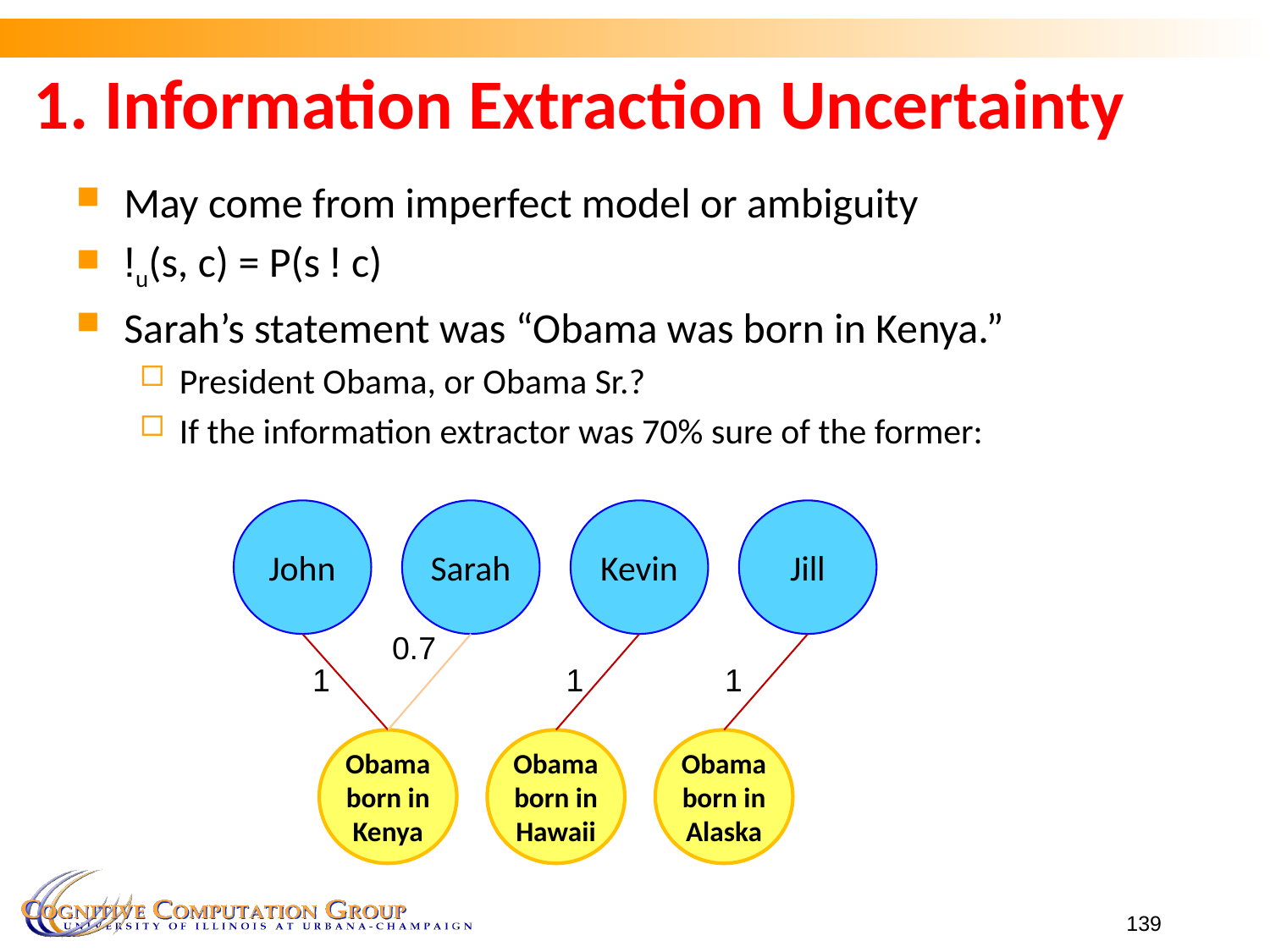

# 1. Information Extraction Uncertainty
May come from imperfect model or ambiguity
!u(s, c) = P(s ! c)
Sarah’s statement was “Obama was born in Kenya.”
President Obama, or Obama Sr.?
If the information extractor was 70% sure of the former:
Jill
Sarah
John
Kevin
0.7
1
1
1
Obama born in
Kenya
Obama born in Hawaii
Obama born in Alaska
139